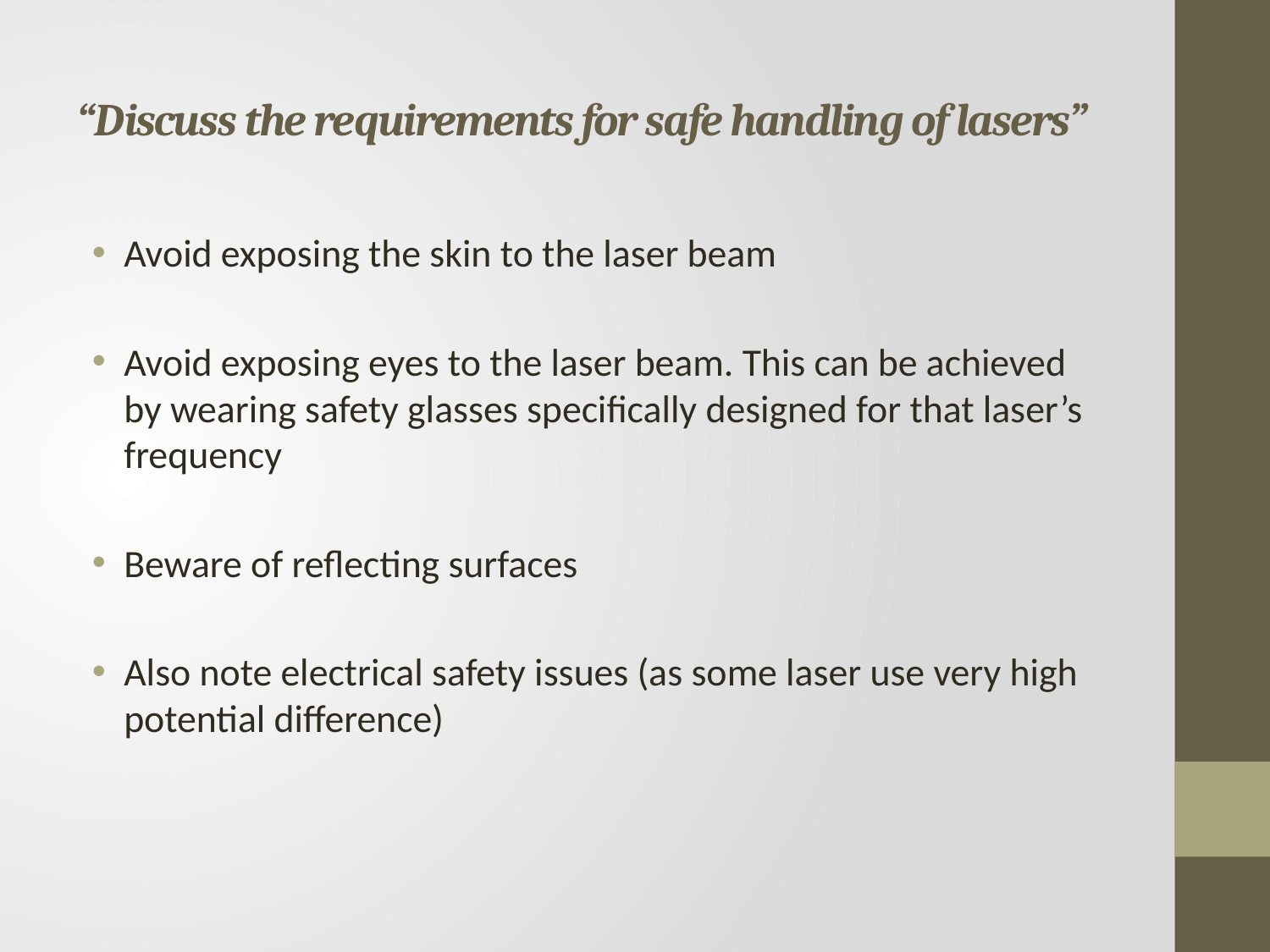

# “Discuss the requirements for safe handling of lasers”
Avoid exposing the skin to the laser beam

Avoid exposing eyes to the laser beam. This can be achieved by wearing safety glasses specifically designed for that laser’s frequency

Beware of reflecting surfaces

Also note electrical safety issues (as some laser use very high potential difference)